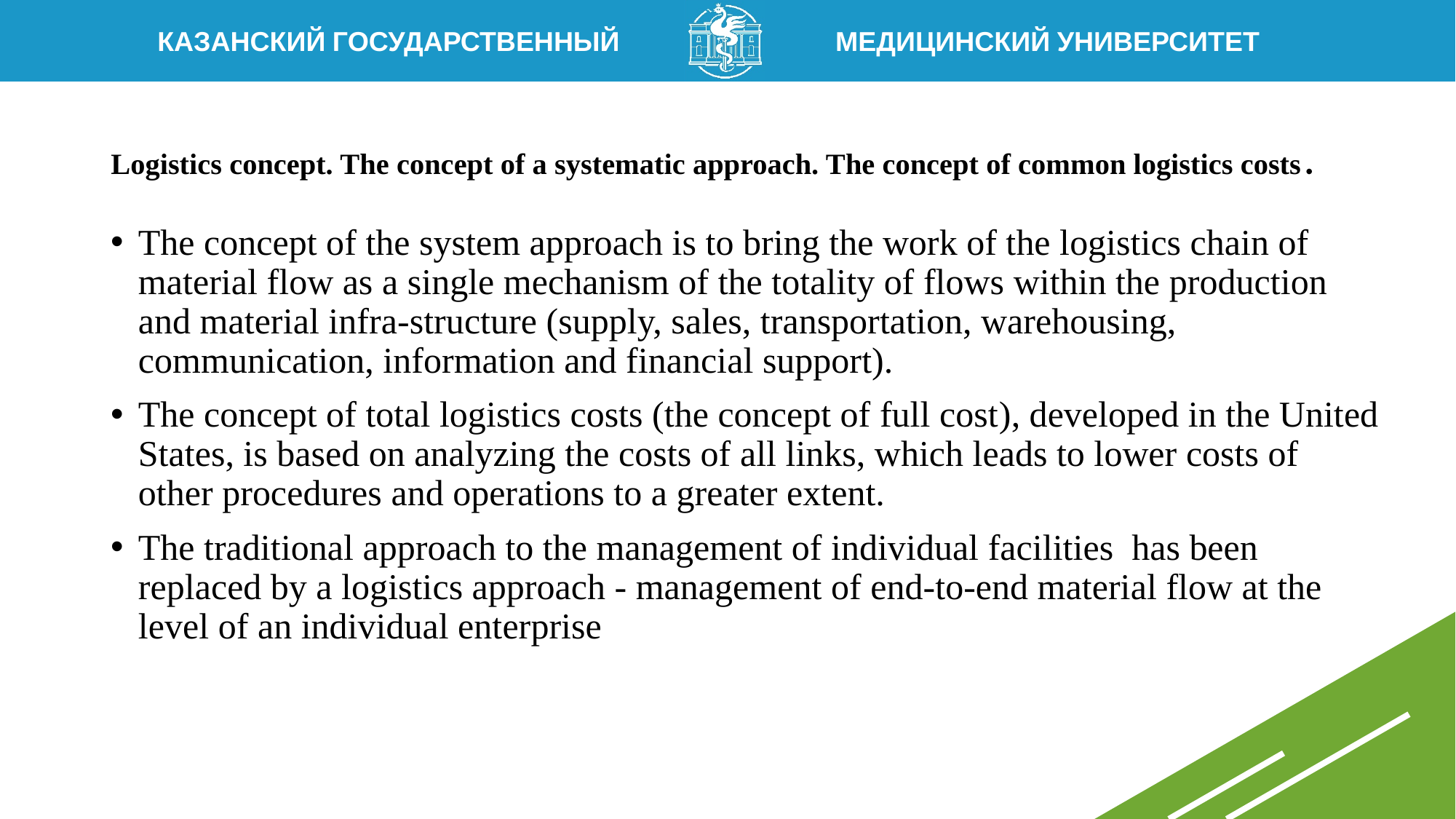

# Logistics concept. The concept of a systematic approach. The concept of common logistics costs.
The concept of the system approach is to bring the work of the logistics chain of material flow as a single mechanism of the totality of flows within the production and material infra-structure (supply, sales, transportation, warehousing, communication, information and financial support).
The concept of total logistics costs (the concept of full cost), developed in the United States, is based on analyzing the costs of all links, which leads to lower costs of other procedures and operations to a greater extent.
The traditional approach to the management of individual facilities  has been replaced by a logistics approach - management of end-to-end material flow at the level of an individual enterprise